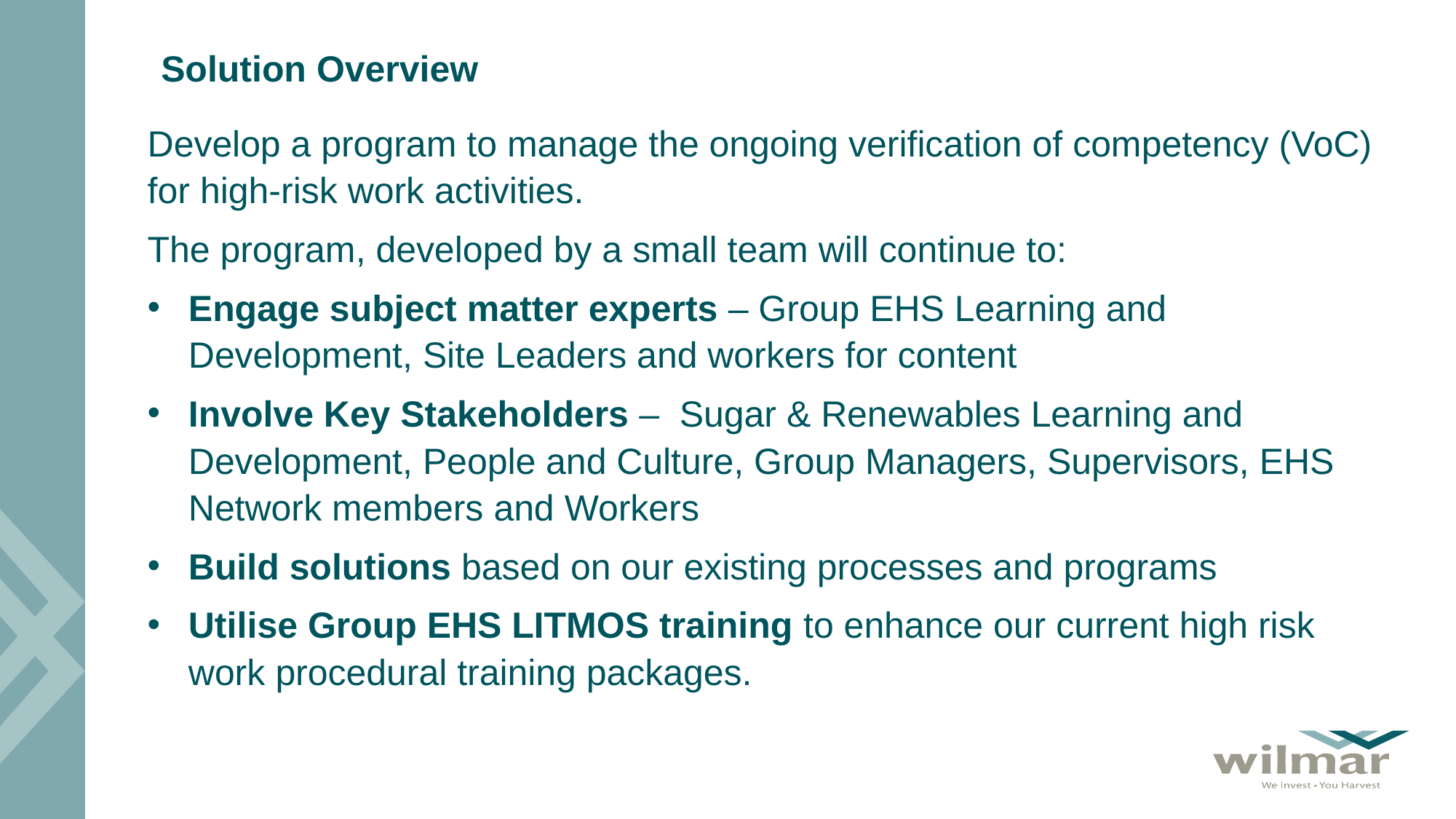

# Solution Overview
Develop a program to manage the ongoing verification of competency (VoC) for high-risk work activities.
The program, developed by a small team will continue to:
Engage subject matter experts – Group EHS Learning and Development, Site Leaders and workers for content
Involve Key Stakeholders –  Sugar & Renewables Learning and Development, People and Culture, Group Managers, Supervisors, EHS Network members and Workers
Build solutions based on our existing processes and programs
Utilise Group EHS LITMOS training to enhance our current high risk work procedural training packages.